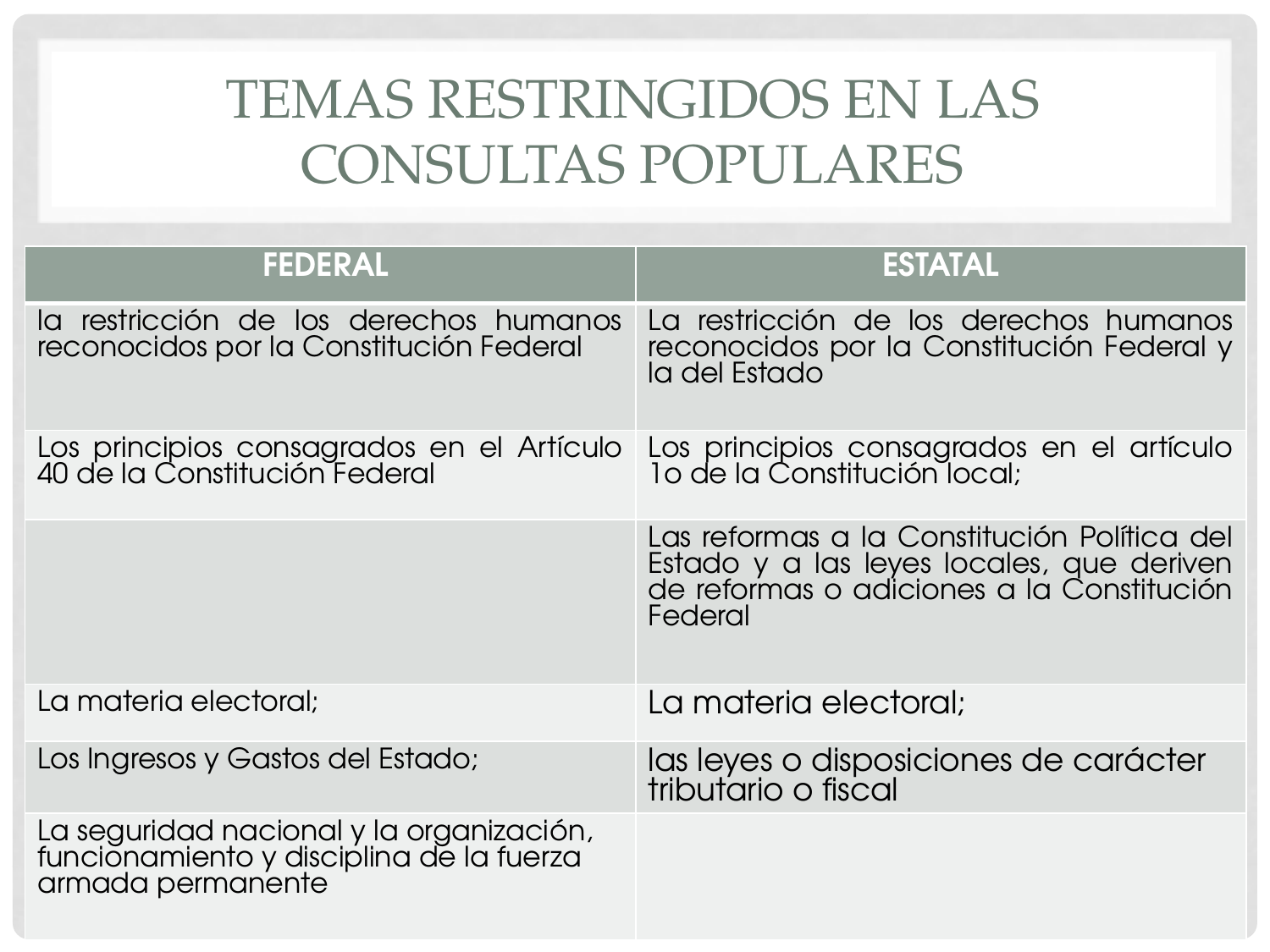

# Temas restringidos en las consultas populares
| FEDERAL | ESTATAL |
| --- | --- |
| la restricción de los derechos humanos reconocidos por la Constitución Federal | La restricción de los derechos humanos reconocidos por la Constitución Federal y la del Estado |
| Los principios consagrados en el Artículo 40 de la Constitución Federal | Los principios consagrados en el artículo 1o de la Constitución local; |
|  | Las reformas a la Constitución Política del Estado y a las leyes locales, que deriven de reformas o adiciones a la Constitución Federal |
| La materia electoral; | La materia electoral; |
| Los Ingresos y Gastos del Estado; | las leyes o disposiciones de carácter tributario o fiscal |
| La seguridad nacional y la organización, funcionamiento y disciplina de la fuerza armada permanente |  |